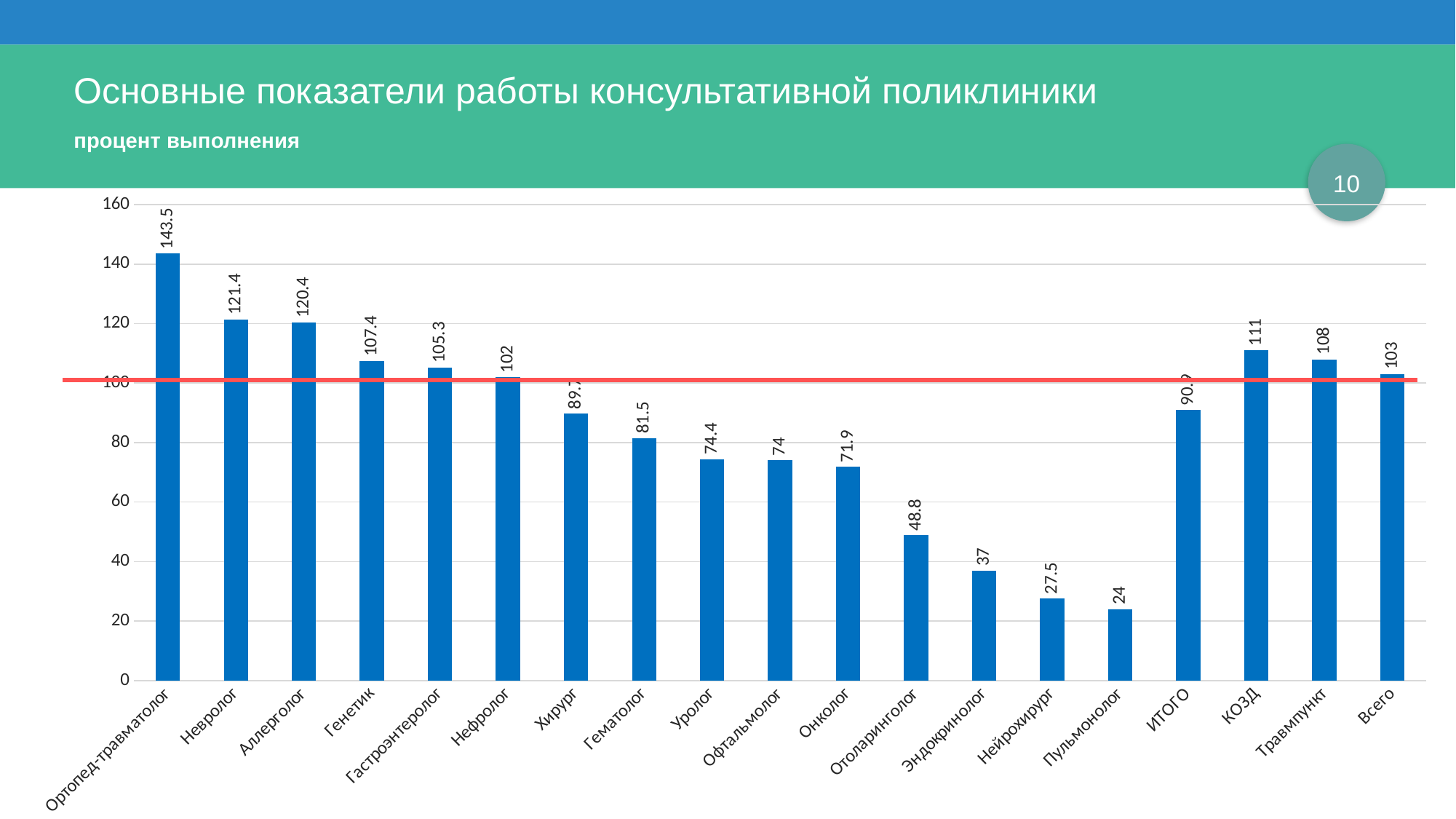

# Основные показатели работы консультативной поликлиники
процент выполнения
10

### Chart

| Category | 2016 год |
|---|---|
| Ортопед-травматолог | 143.5 |
| Невролог | 121.4 |
| Аллерголог | 120.4 |
| Генетик | 107.4 |
| Гастроэнтеролог | 105.3 |
| Нефролог | 102.0 |
| Хирург | 89.7 |
| Гематолог | 81.5 |
| Уролог | 74.4 |
| Офтальмолог | 74.0 |
| Онколог | 71.9 |
| Отоларинголог | 48.8 |
| Эндокринолог | 37.0 |
| Нейрохирург | 27.5 |
| Пульмонолог | 24.0 |
| ИТОГО | 90.9 |
| КОЗД | 111.0 |
| Травмпункт | 108.0 |
| Всего | 103.0 |